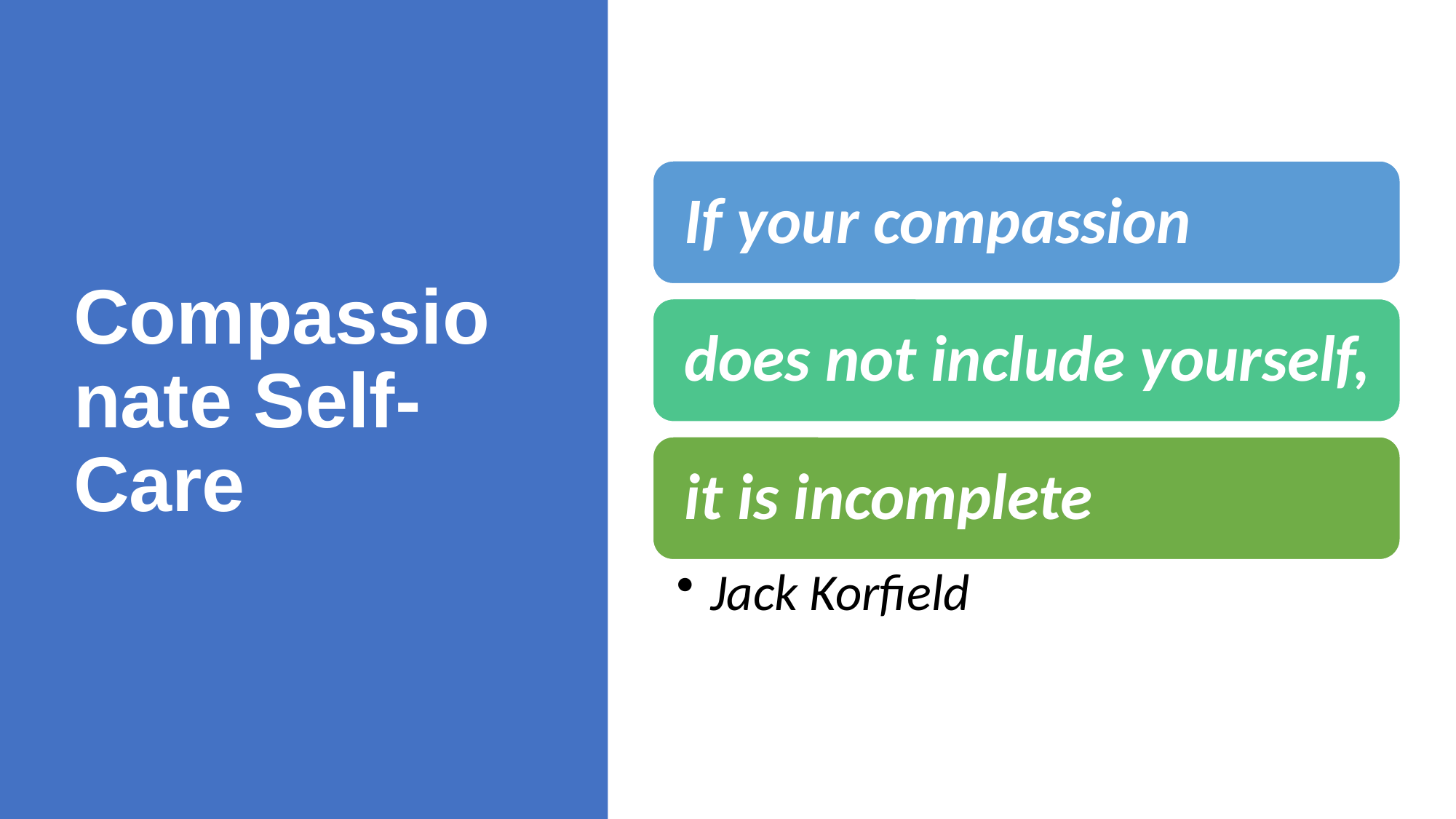

# Compassionate Self-Care
If your compassion
does not include yourself,
it is incomplete
Jack Korfield